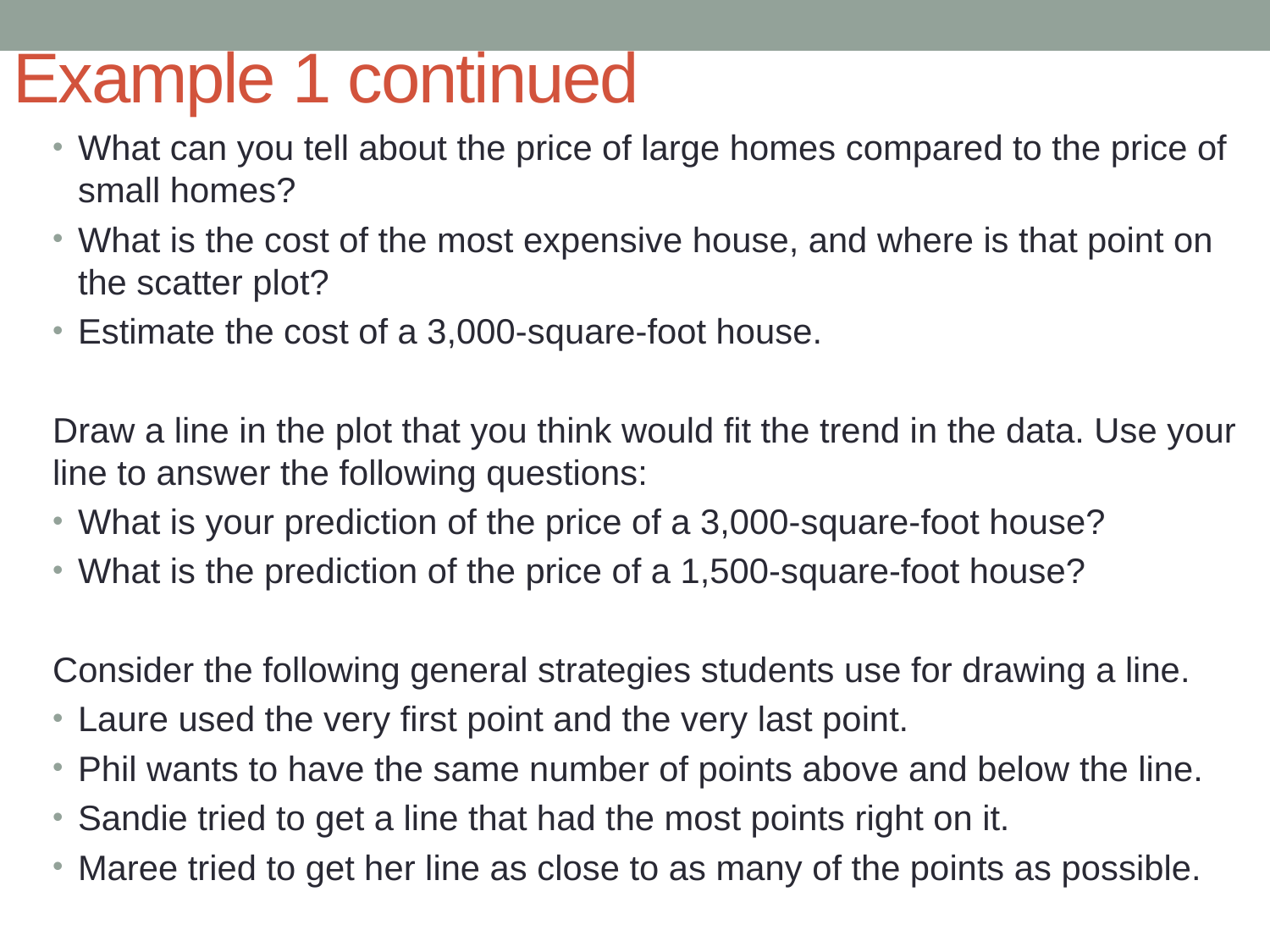

# Example 1 continued
What can you tell about the price of large homes compared to the price of small homes?
What is the cost of the most expensive house, and where is that point on the scatter plot?
Estimate the cost of a 3,000-square-foot house.

Draw a line in the plot that you think would fit the trend in the data. Use your line to answer the following questions:
What is your prediction of the price of a 3,000-square-foot house?
What is the prediction of the price of a 1,500-square-foot house?

Consider the following general strategies students use for drawing a line.
Laure used the very first point and the very last point.
Phil wants to have the same number of points above and below the line.
Sandie tried to get a line that had the most points right on it.
Maree tried to get her line as close to as many of the points as possible.